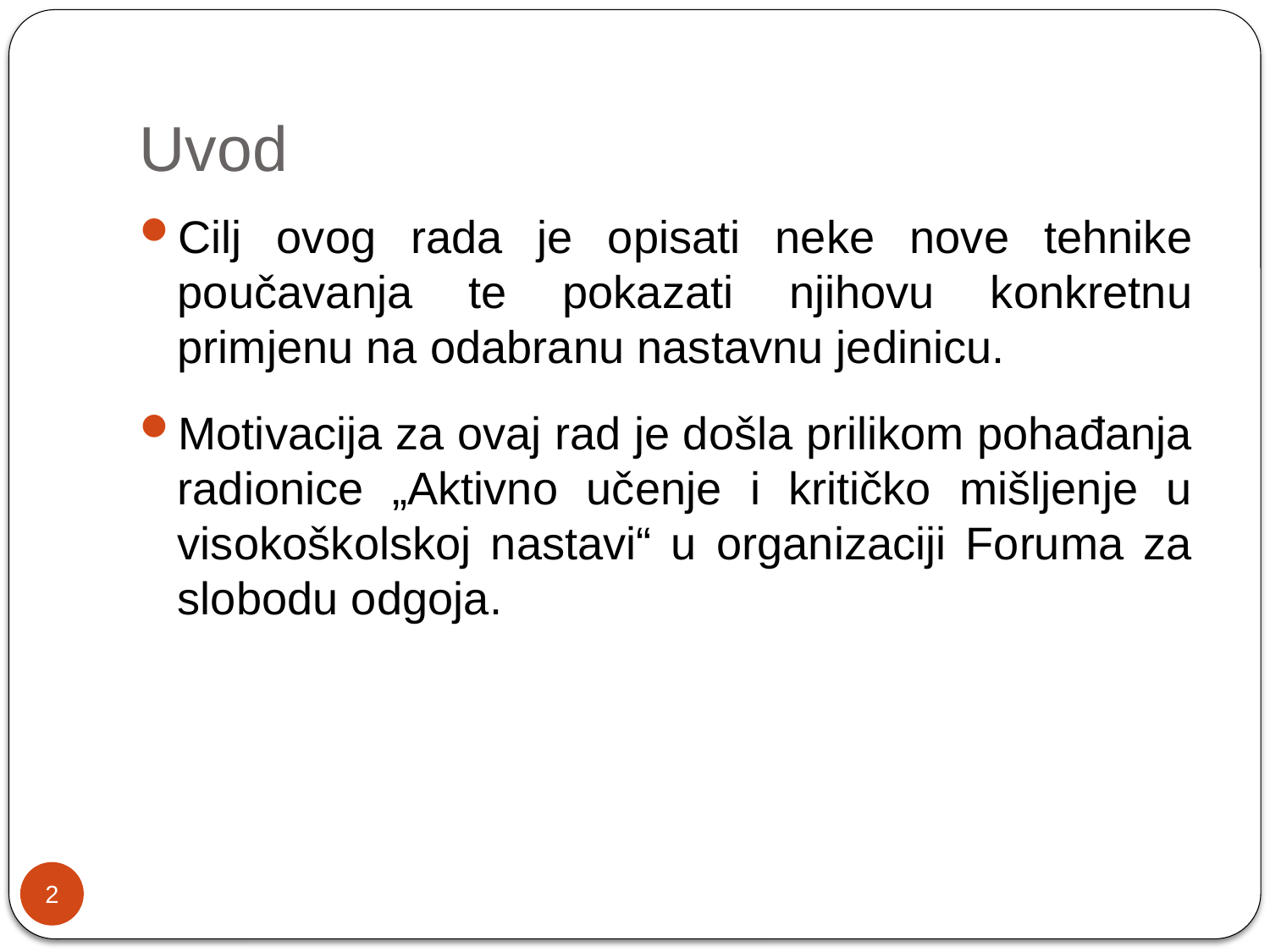

# Uvod
Cilj ovog rada je opisati neke nove tehnike poučavanja te pokazati njihovu konkretnu primjenu na odabranu nastavnu jedinicu.
Motivacija za ovaj rad je došla prilikom pohađanja radionice „Aktivno učenje i kritičko mišljenje u visokoškolskoj nastavi“ u organizaciji Foruma za slobodu odgoja.

2